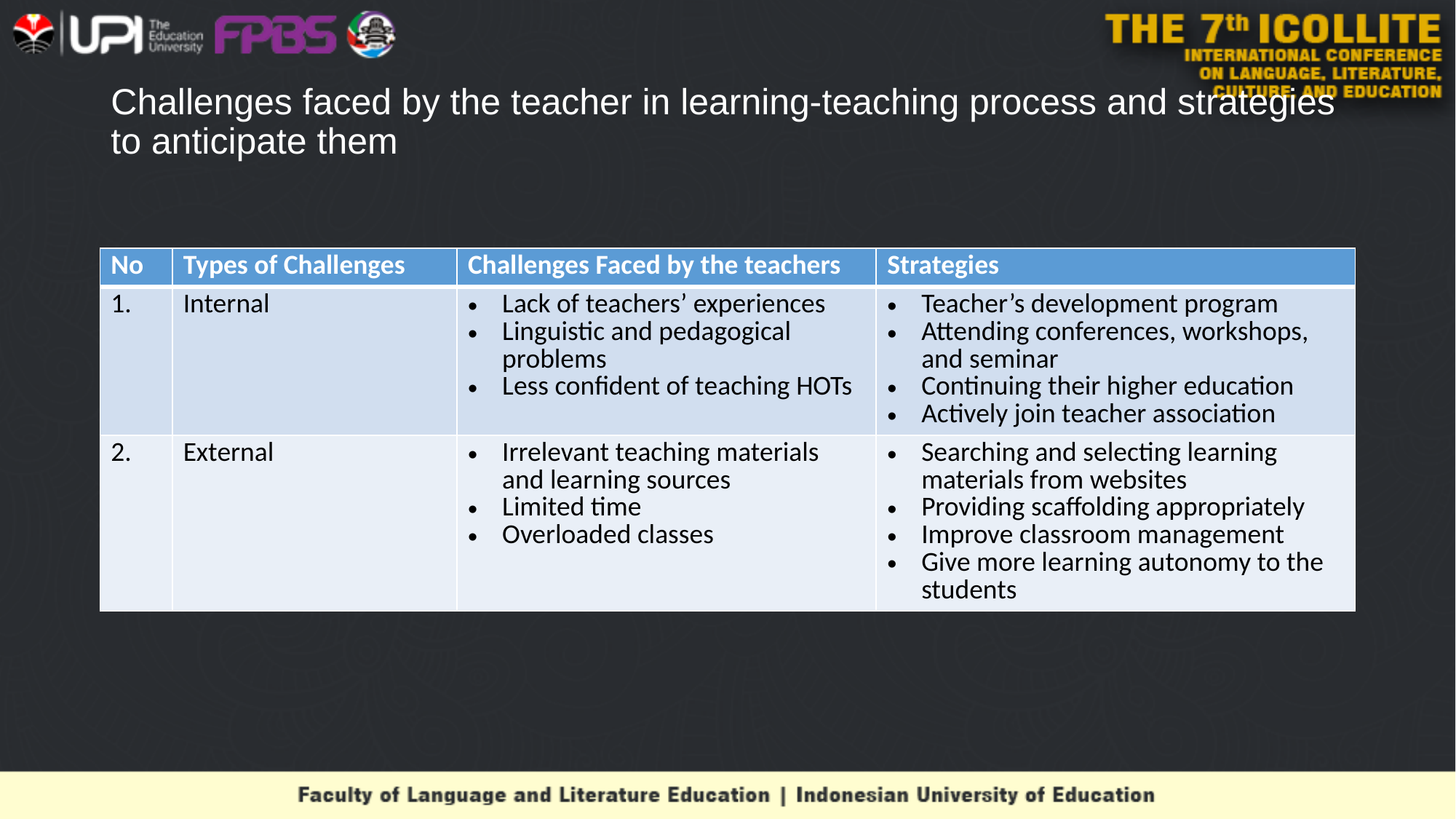

# Challenges faced by the teacher in learning-teaching process and strategies to anticipate them
| No | Types of Challenges | Challenges Faced by the teachers | Strategies |
| --- | --- | --- | --- |
| 1. | Internal | Lack of teachers’ experiences Linguistic and pedagogical problems Less confident of teaching HOTs | Teacher’s development program Attending conferences, workshops, and seminar Continuing their higher education Actively join teacher association |
| 2. | External | Irrelevant teaching materials and learning sources Limited time Overloaded classes | Searching and selecting learning materials from websites Providing scaffolding appropriately Improve classroom management Give more learning autonomy to the students |